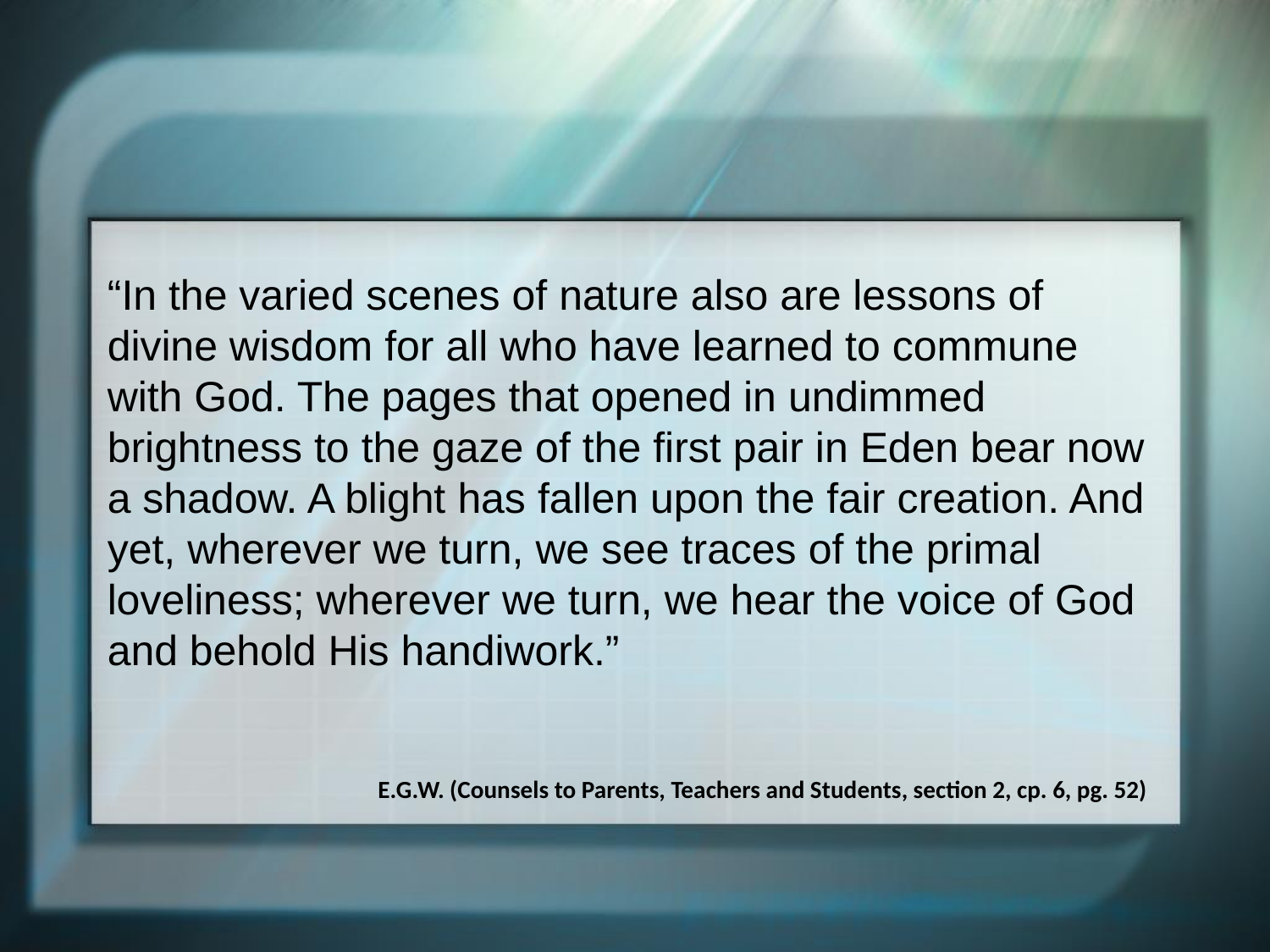

“In the varied scenes of nature also are lessons of divine wisdom for all who have learned to commune with God. The pages that opened in undimmed brightness to the gaze of the first pair in Eden bear now a shadow. A blight has fallen upon the fair creation. And yet, wherever we turn, we see traces of the primal loveliness; wherever we turn, we hear the voice of God and behold His handiwork.”
E.G.W. (Counsels to Parents, Teachers and Students, section 2, cp. 6, pg. 52)